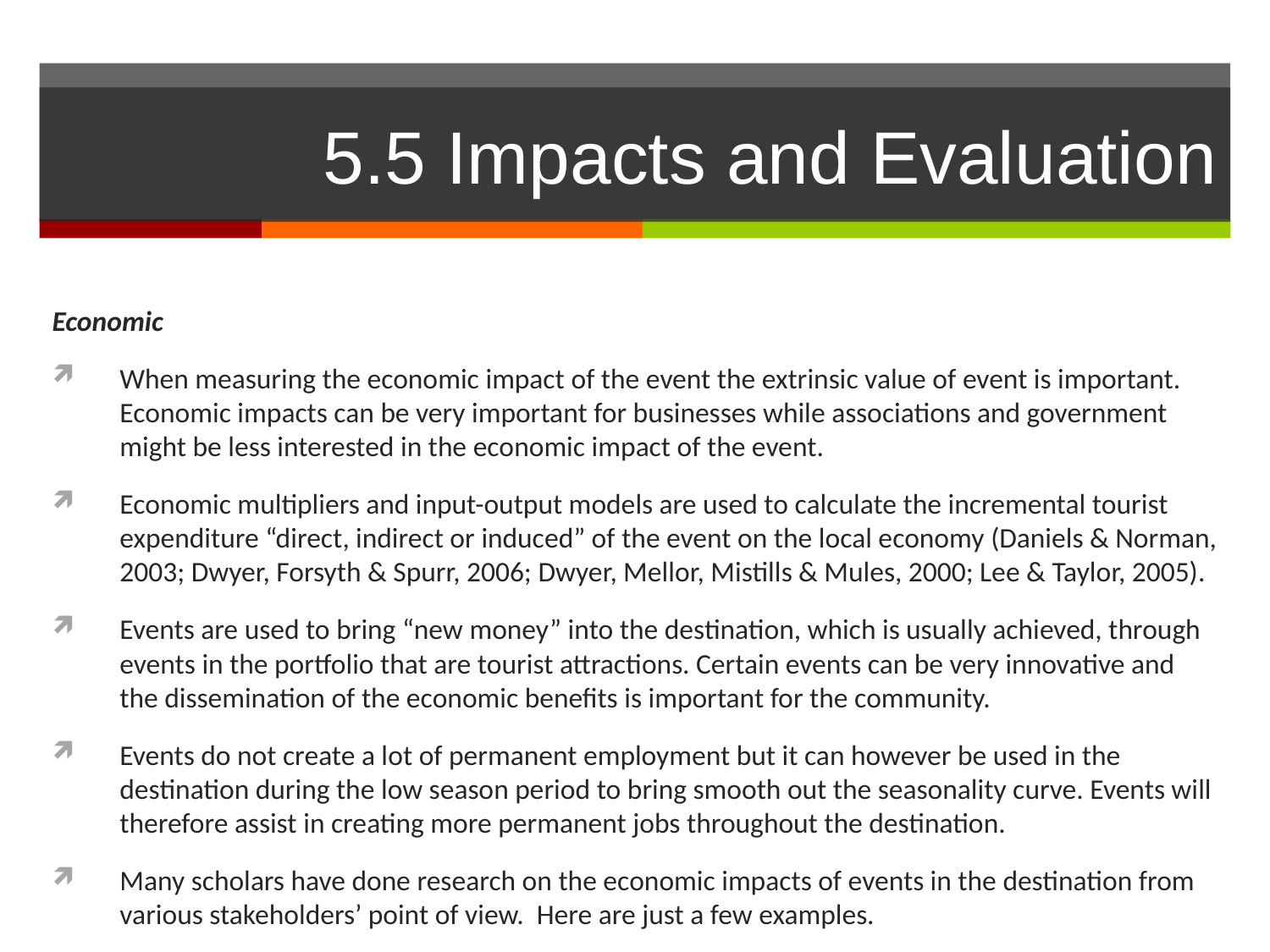

# 5.5 Impacts and Evaluation
Economic
When measuring the economic impact of the event the extrinsic value of event is important. Economic impacts can be very important for businesses while associations and government might be less interested in the economic impact of the event.
Economic multipliers and input-output models are used to calculate the incremental tourist expenditure “direct, indirect or induced” of the event on the local economy (Daniels & Norman, 2003; Dwyer, Forsyth & Spurr, 2006; Dwyer, Mellor, Mistills & Mules, 2000; Lee & Taylor, 2005).
Events are used to bring “new money” into the destination, which is usually achieved, through events in the portfolio that are tourist attractions. Certain events can be very innovative and the dissemination of the economic benefits is important for the community.
Events do not create a lot of permanent employment but it can however be used in the destination during the low season period to bring smooth out the seasonality curve. Events will therefore assist in creating more permanent jobs throughout the destination.
Many scholars have done research on the economic impacts of events in the destination from various stakeholders’ point of view.  Here are just a few examples.